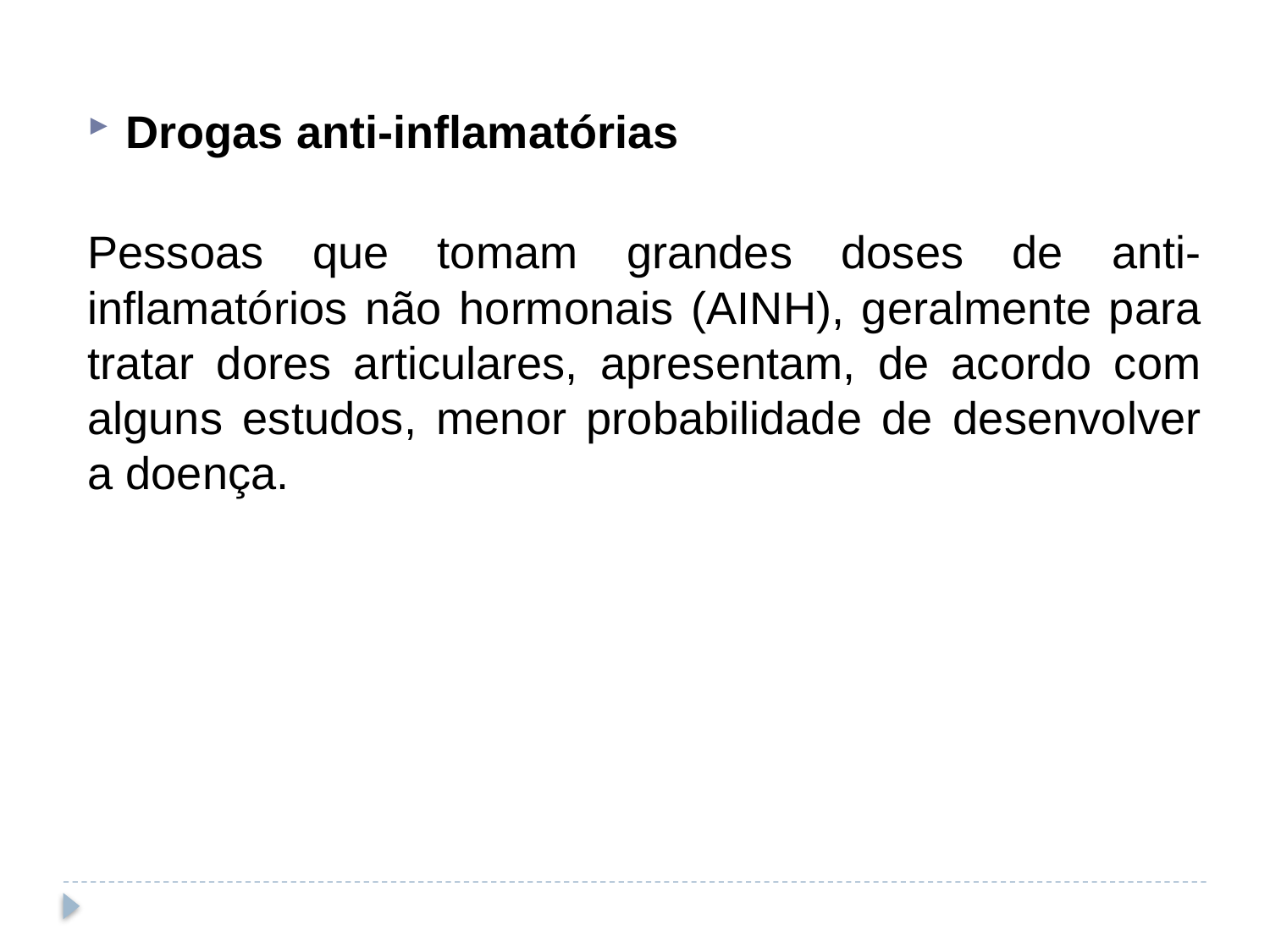

Drogas anti-inflamatórias
 
Pessoas que tomam grandes doses de anti-inflamatórios não hormonais (AINH), geralmente para tratar dores articulares, apresentam, de acordo com alguns estudos, menor probabilidade de desenvolver a doença.